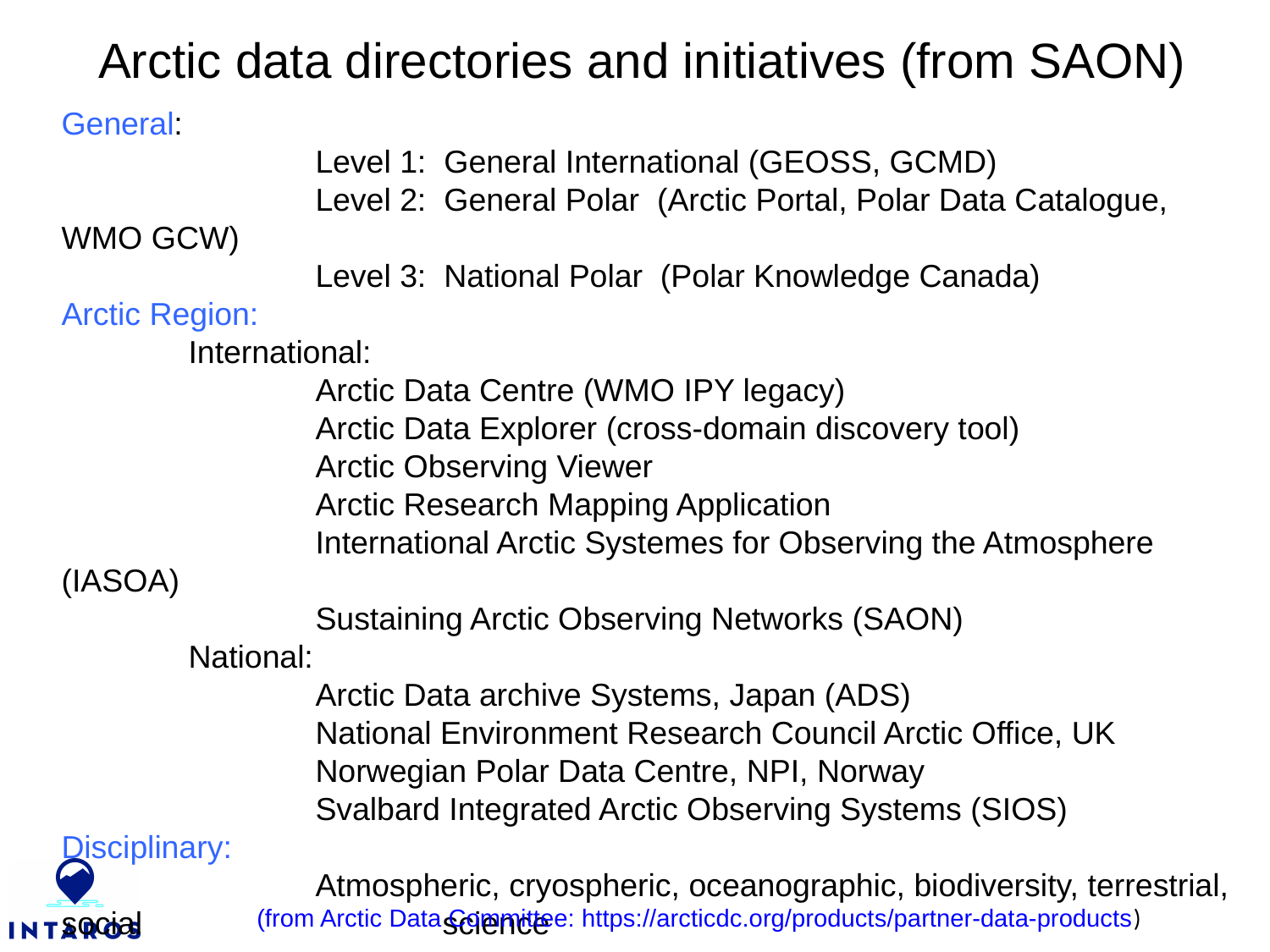

Arctic data directories and initiatives
 Arctic data directories and initiatives (from SAON)
 Arctic data directories and initiatives
General:
		Level 1:  General International (GEOSS, GCMD)
		Level 2:  General Polar  (Arctic Portal, Polar Data Catalogue, WMO GCW)
		Level 3:  National Polar  (Polar Knowledge Canada)
Arctic Region:
	International:
		Arctic Data Centre (WMO IPY legacy)
		Arctic Data Explorer (cross-domain discovery tool)
		Arctic Observing Viewer
		Arctic Research Mapping Application
		International Arctic Systemes for Observing the Atmosphere (IASOA)
		Sustaining Arctic Observing Networks (SAON)
	National:
		Arctic Data archive Systems, Japan (ADS)
		National Environment Research Council Arctic Office, UK
		Norwegian Polar Data Centre, NPI, Norway
		Svalbard Integrated Arctic Observing Systems (SIOS)
Disciplinary:
		Atmospheric, cryospheric, oceanographic, biodiversity, terrestrial, social 			science

(from Arctic Data Committee: https://arcticdc.org/products/partner-data-products)